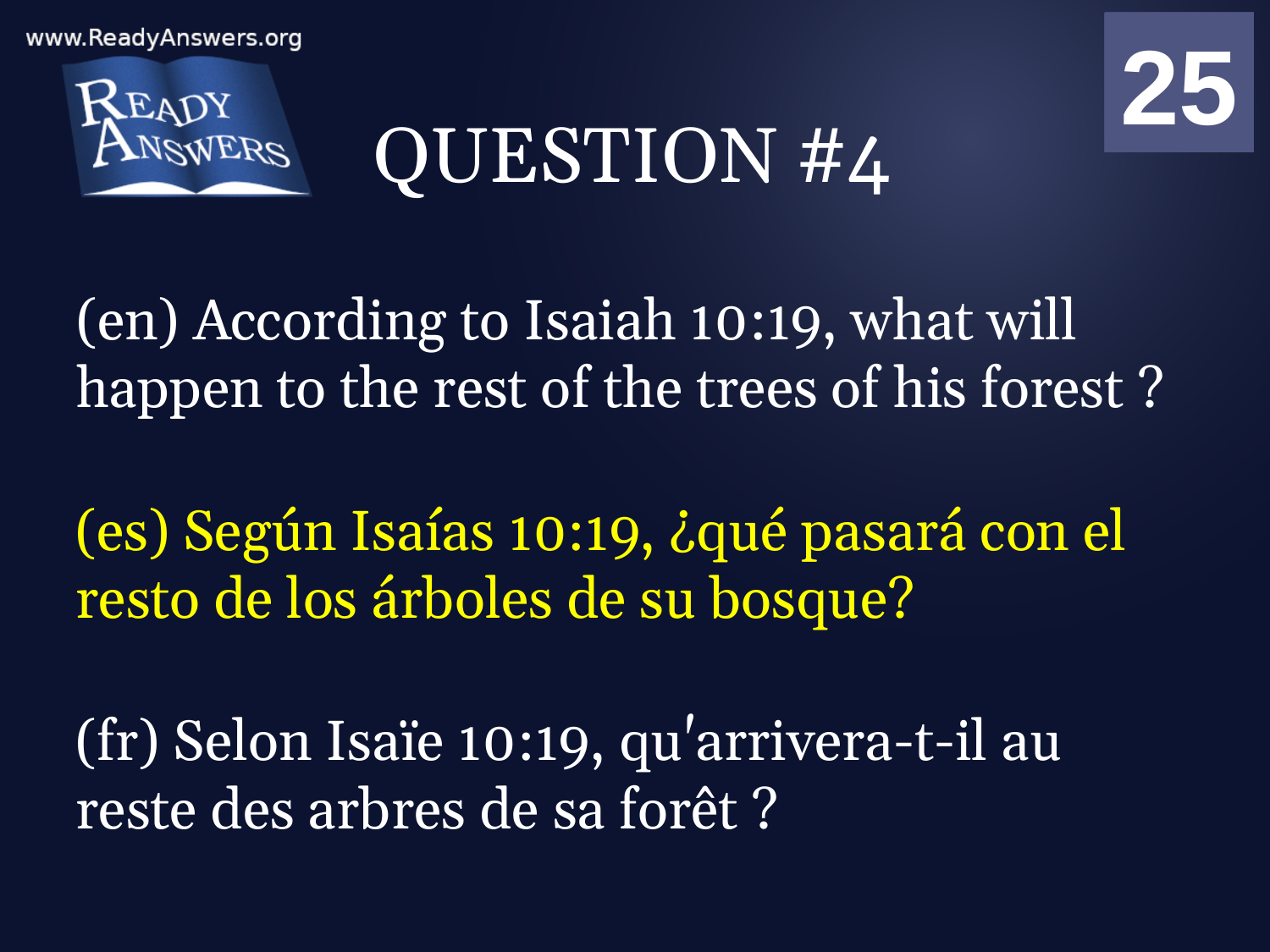

01
02
03
04
05
06
07
08
09
10
11
12
13
14
15
16
17
18
19
20
21
22
23
24
25
00
# QUESTION #4
(en) According to Isaiah 10:19, what will happen to the rest of the trees of his forest ?
(es) Según Isaías 10:19, ¿qué pasará con el resto de los árboles de su bosque?
(fr) Selon Isaïe 10:19, qu'arrivera-t-il au reste des arbres de sa forêt ?